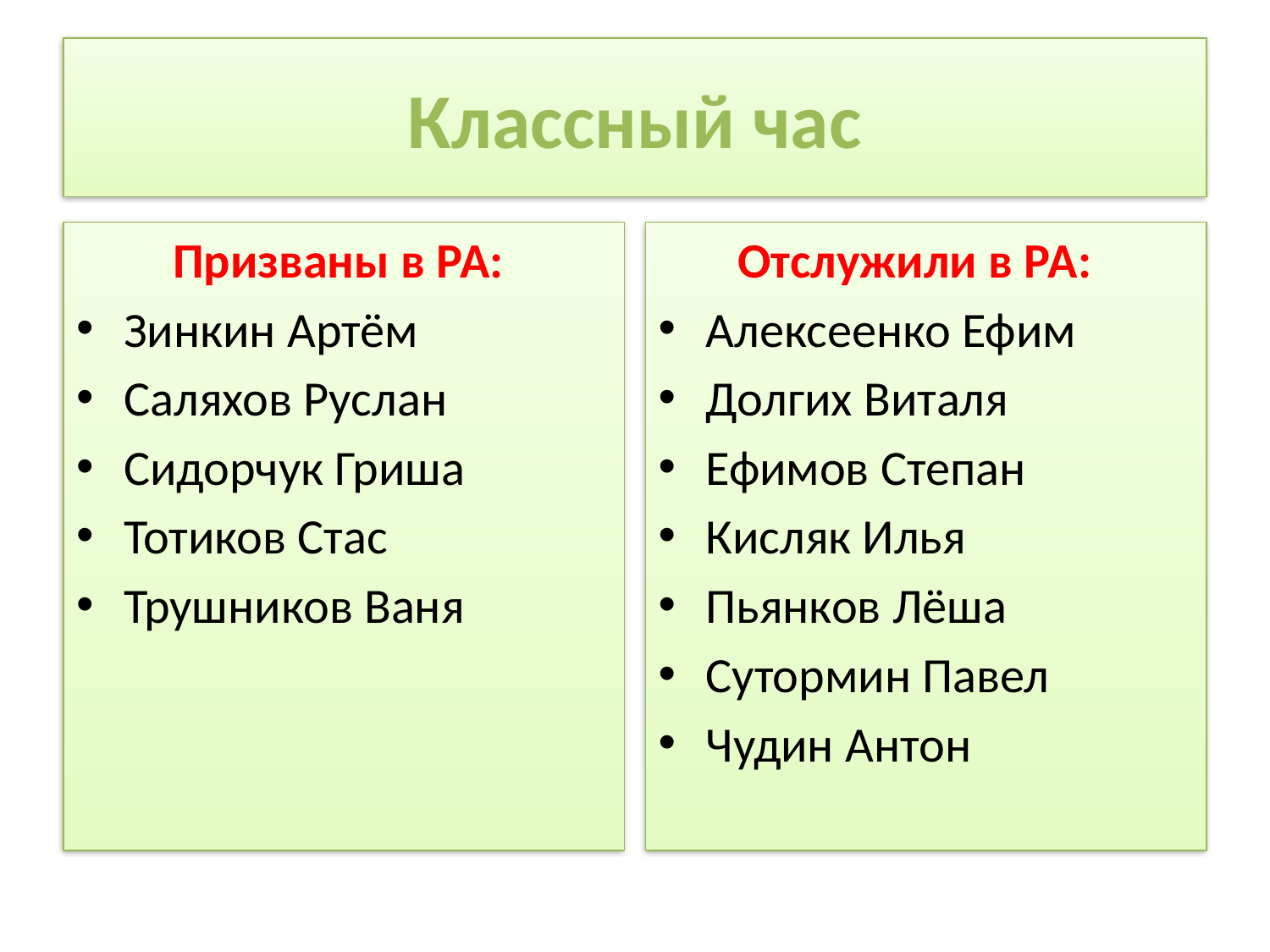

# Классный час
Призваны в РА:
Зинкин Артём
Саляхов Руслан
Сидорчук Гриша
Тотиков Стас
Трушников Ваня
Отслужили в РА:
Алексеенко Ефим
Долгих Виталя
Ефимов Степан
Кисляк Илья
Пьянков Лёша
Сутормин Павел
Чудин Антон